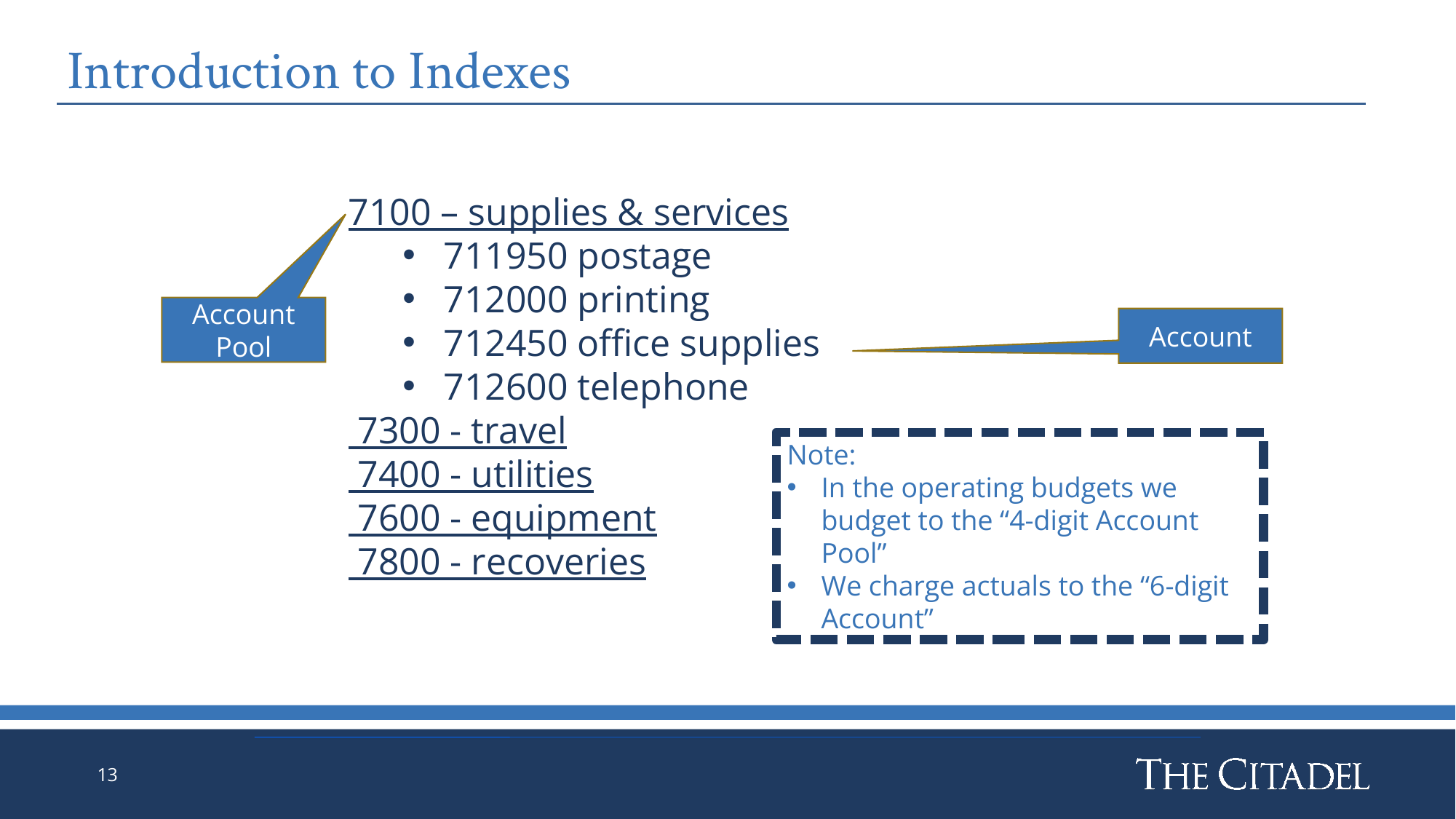

Introduction to Indexes
7100 – supplies & services
711950 postage
712000 printing
712450 office supplies
712600 telephone
 7300 - travel
 7400 - utilities
 7600 - equipment
 7800 - recoveries

Account Pool
Account
Note:
In the operating budgets we budget to the “4-digit Account Pool”
We charge actuals to the “6-digit Account”

13